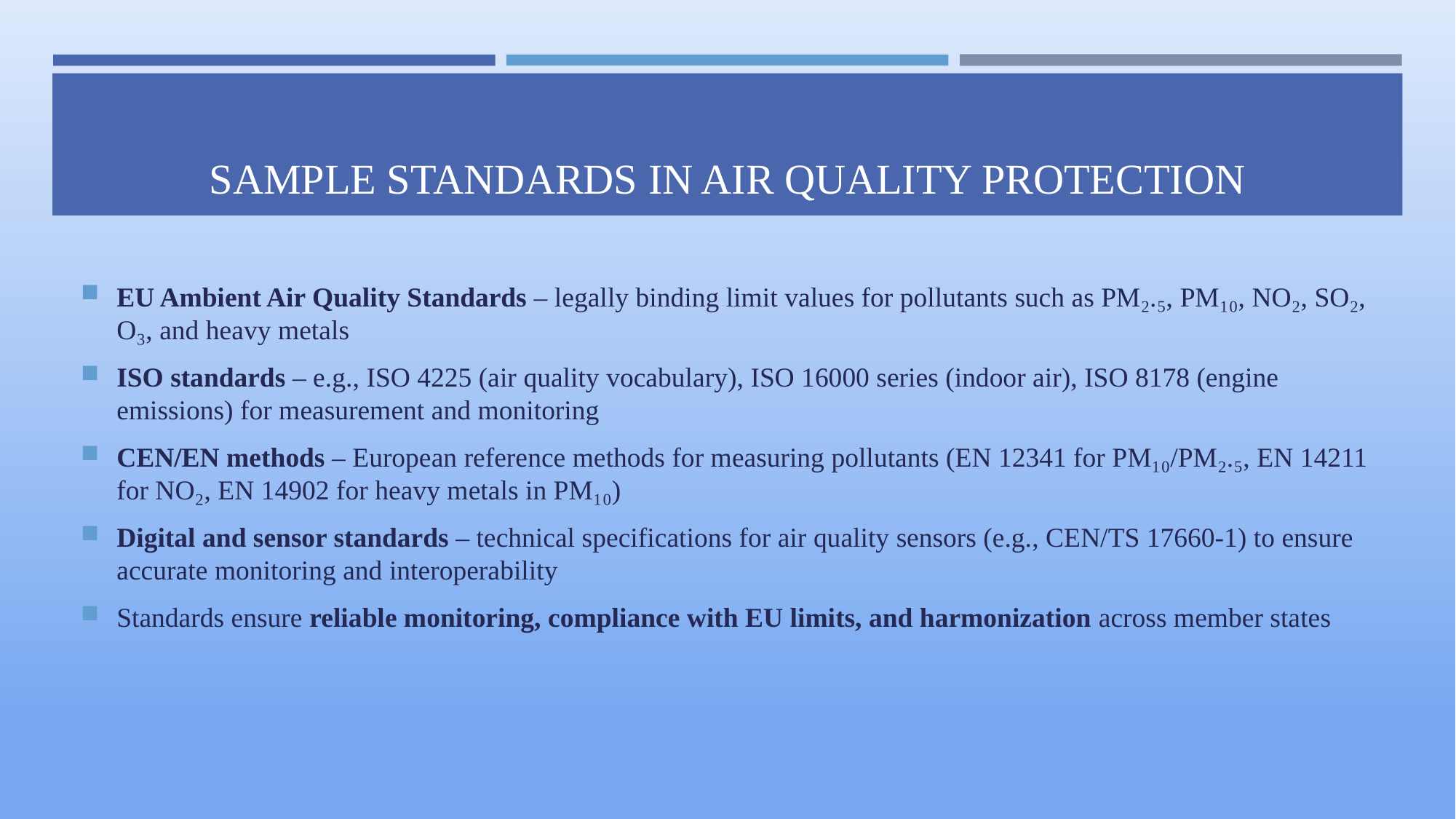

# Sample Standards in air quality protection
EU Ambient Air Quality Standards – legally binding limit values for pollutants such as PM₂.₅, PM₁₀, NO₂, SO₂, O₃, and heavy metals
ISO standards – e.g., ISO 4225 (air quality vocabulary), ISO 16000 series (indoor air), ISO 8178 (engine emissions) for measurement and monitoring
CEN/EN methods – European reference methods for measuring pollutants (EN 12341 for PM₁₀/PM₂.₅, EN 14211 for NO₂, EN 14902 for heavy metals in PM₁₀)
Digital and sensor standards – technical specifications for air quality sensors (e.g., CEN/TS 17660‑1) to ensure accurate monitoring and interoperability
Standards ensure reliable monitoring, compliance with EU limits, and harmonization across member states